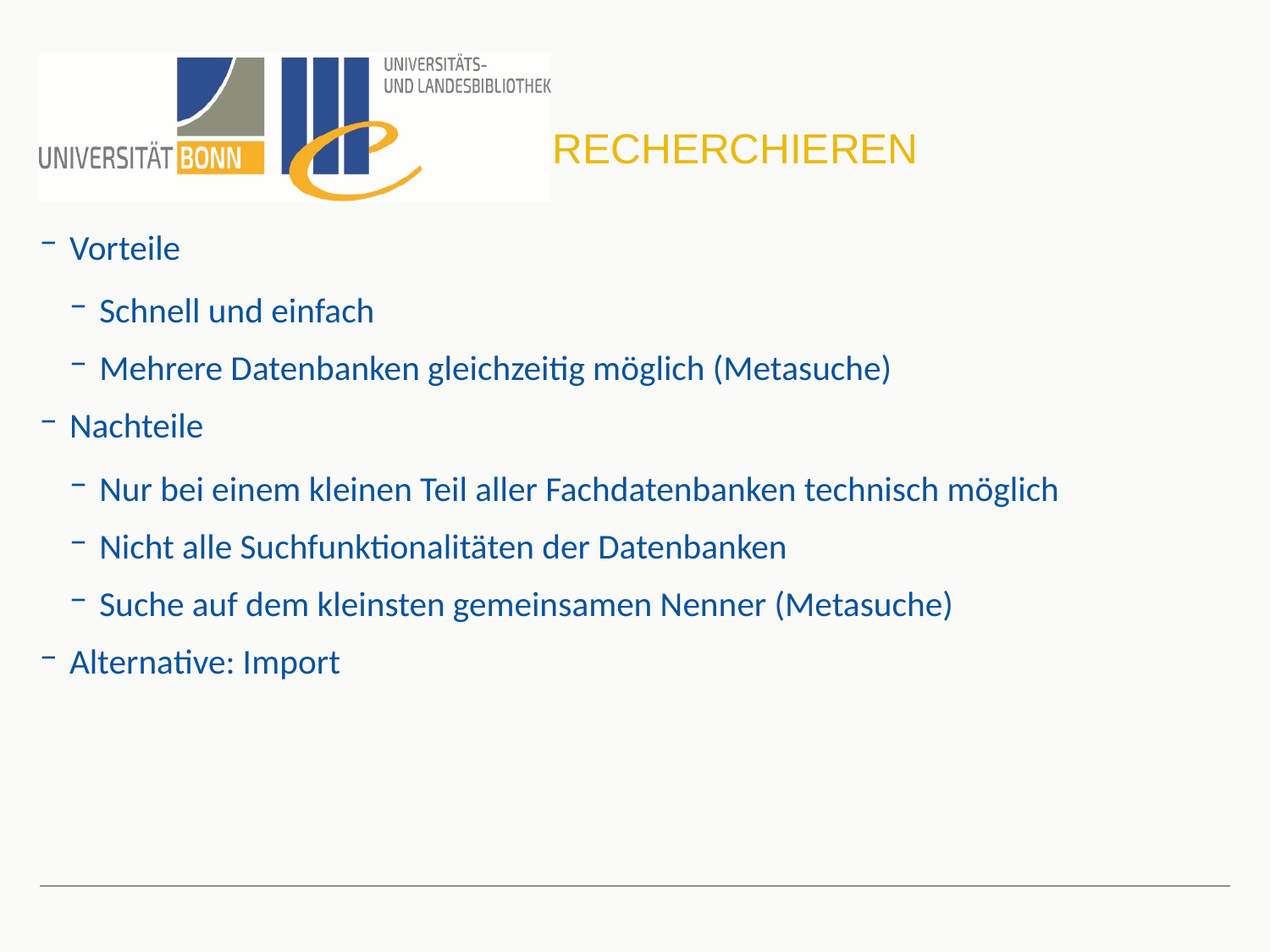

# Recherchieren
Vorteile
Schnell und einfach
Mehrere Datenbanken gleichzeitig möglich (Metasuche)
Nachteile
Nur bei einem kleinen Teil aller Fachdatenbanken technisch möglich
Nicht alle Suchfunktionalitäten der Datenbanken
Suche auf dem kleinsten gemeinsamen Nenner (Metasuche)
Alternative: Import